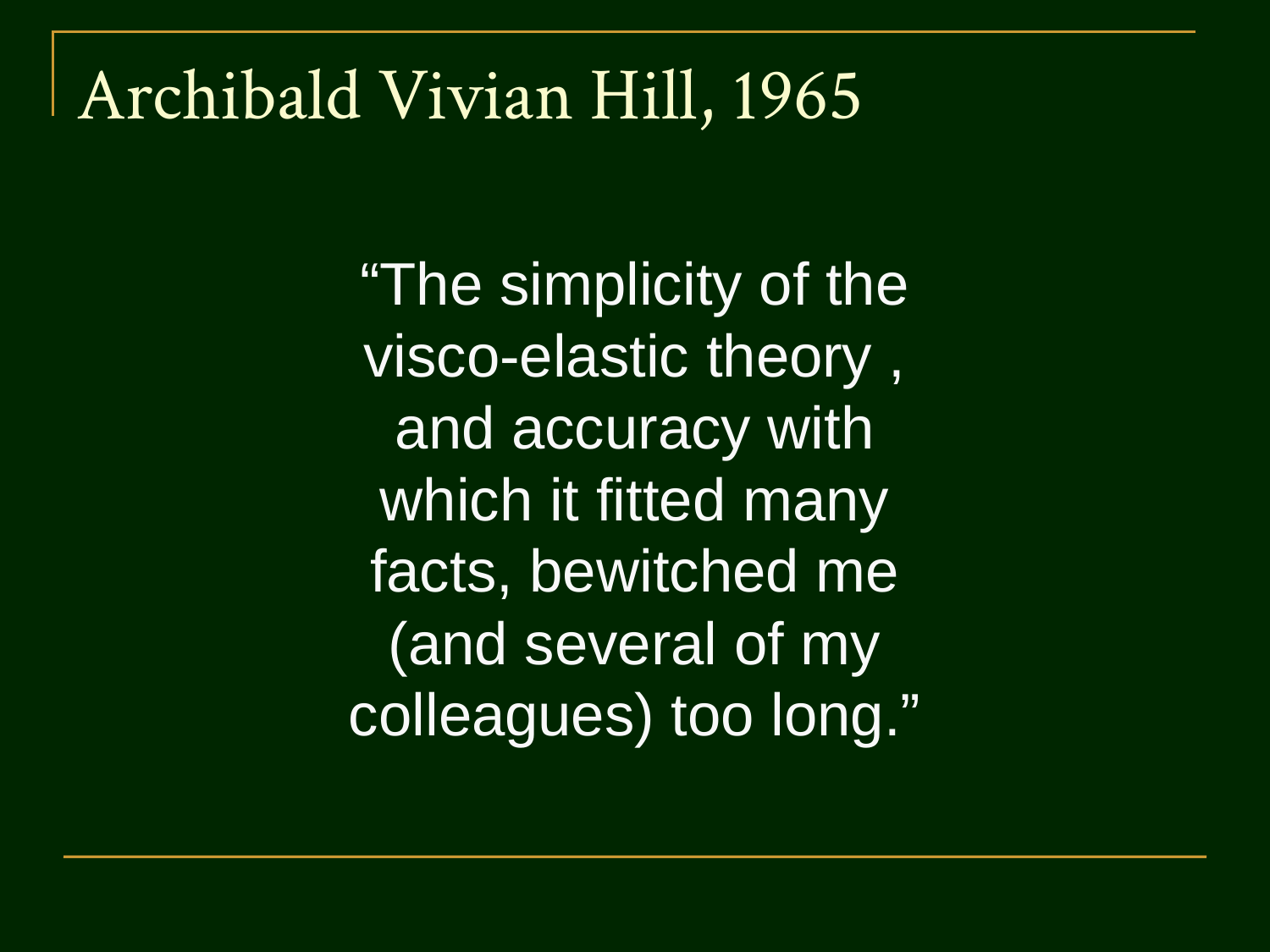

# Archibald Vivian Hill, 1965
“The simplicity of the visco-elastic theory , and accuracy with which it fitted many facts, bewitched me (and several of my colleagues) too long.”